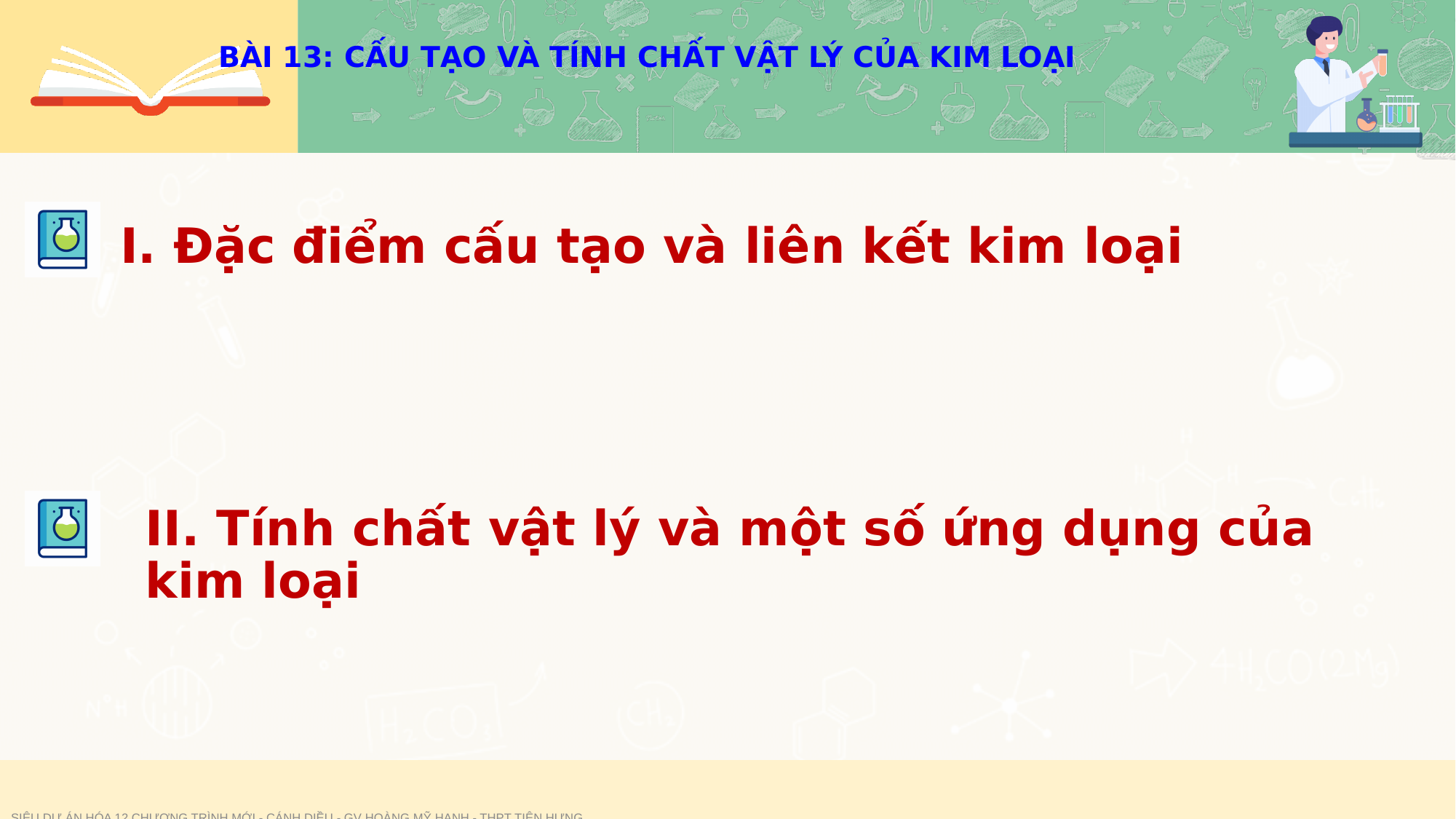

BÀI 13: CẤU TẠO VÀ TÍNH CHẤT VẬT LÝ CỦA KIM LOẠI
I. Đặc điểm cấu tạo và liên kết kim loại

II. Tính chất vật lý và một số ứng dụng của kim loại